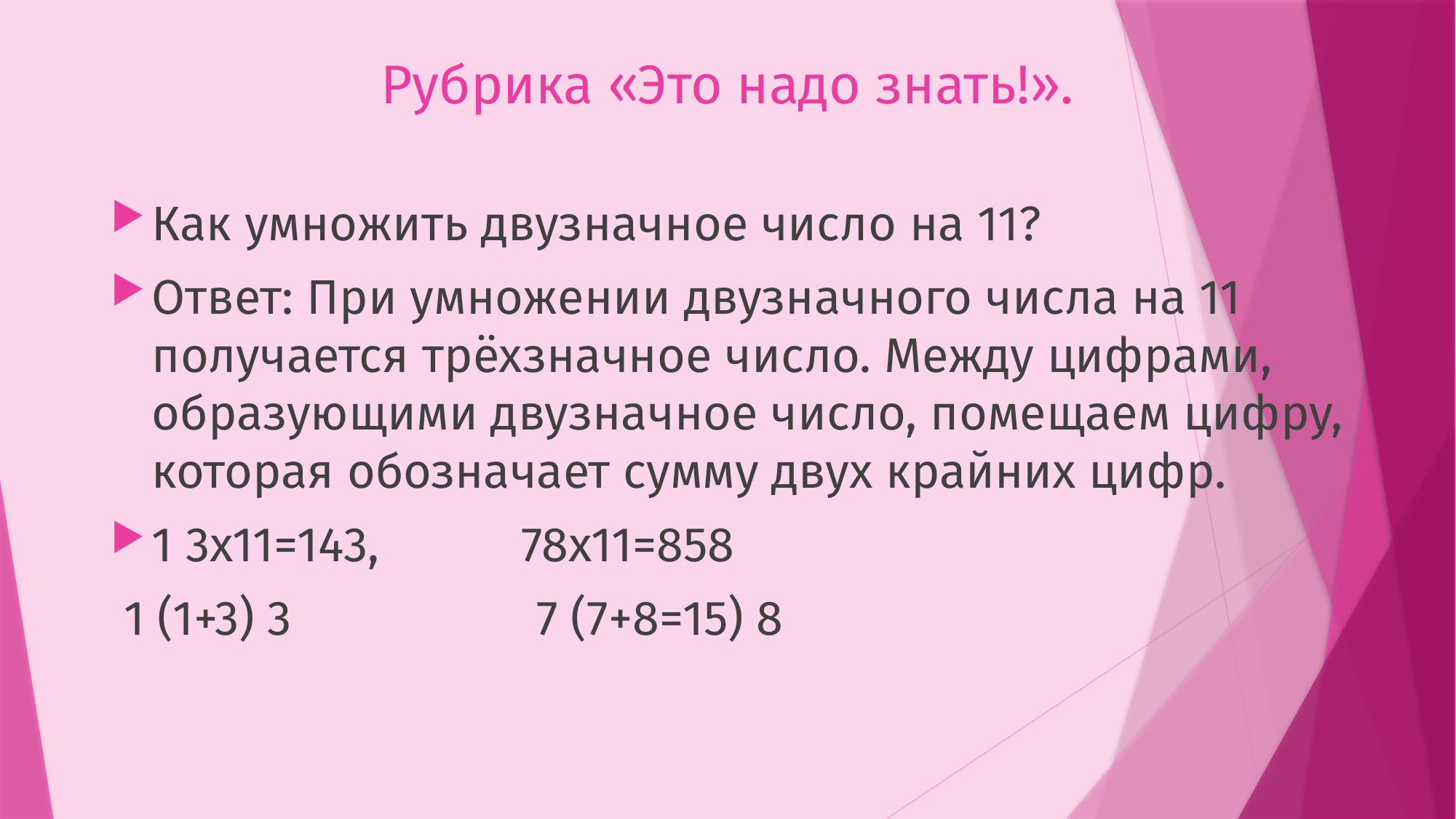

# Рубрика «Это надо знать!».
Как умножить двузначное число на 11?
Ответ: При умножении двузначного числа на 11 получается трёхзначное число. Между цифрами, образующими двузначное число, помещаем цифру, которая обозначает сумму двух крайних цифр.
1 3х11=143,           78х11=858
 1 (1+3) 3                   7 (7+8=15) 8